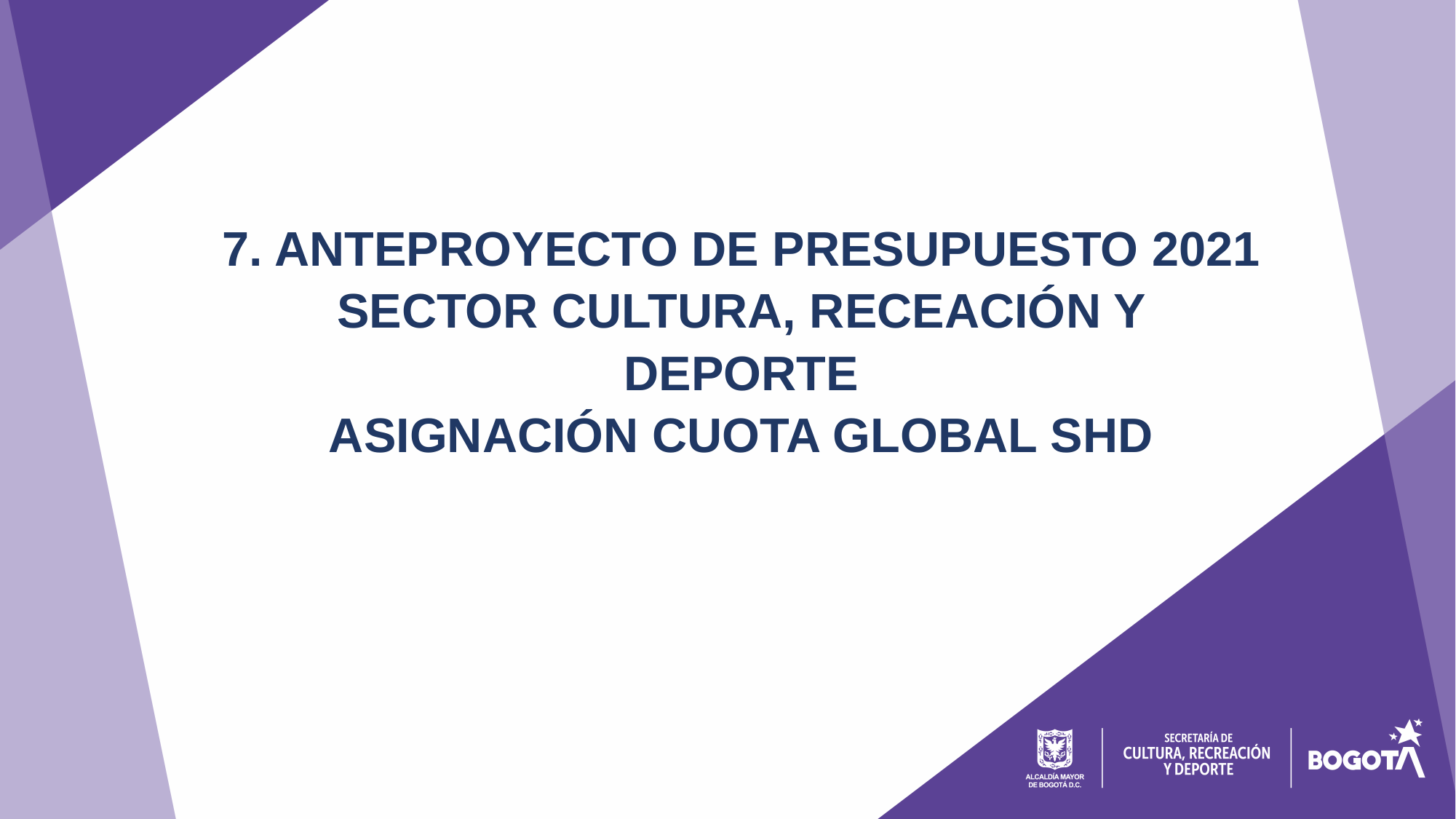

7. ANTEPROYECTO DE PRESUPUESTO 2021 SECTOR CULTURA, RECEACIÓN Y DEPORTE
ASIGNACIÓN CUOTA GLOBAL SHD